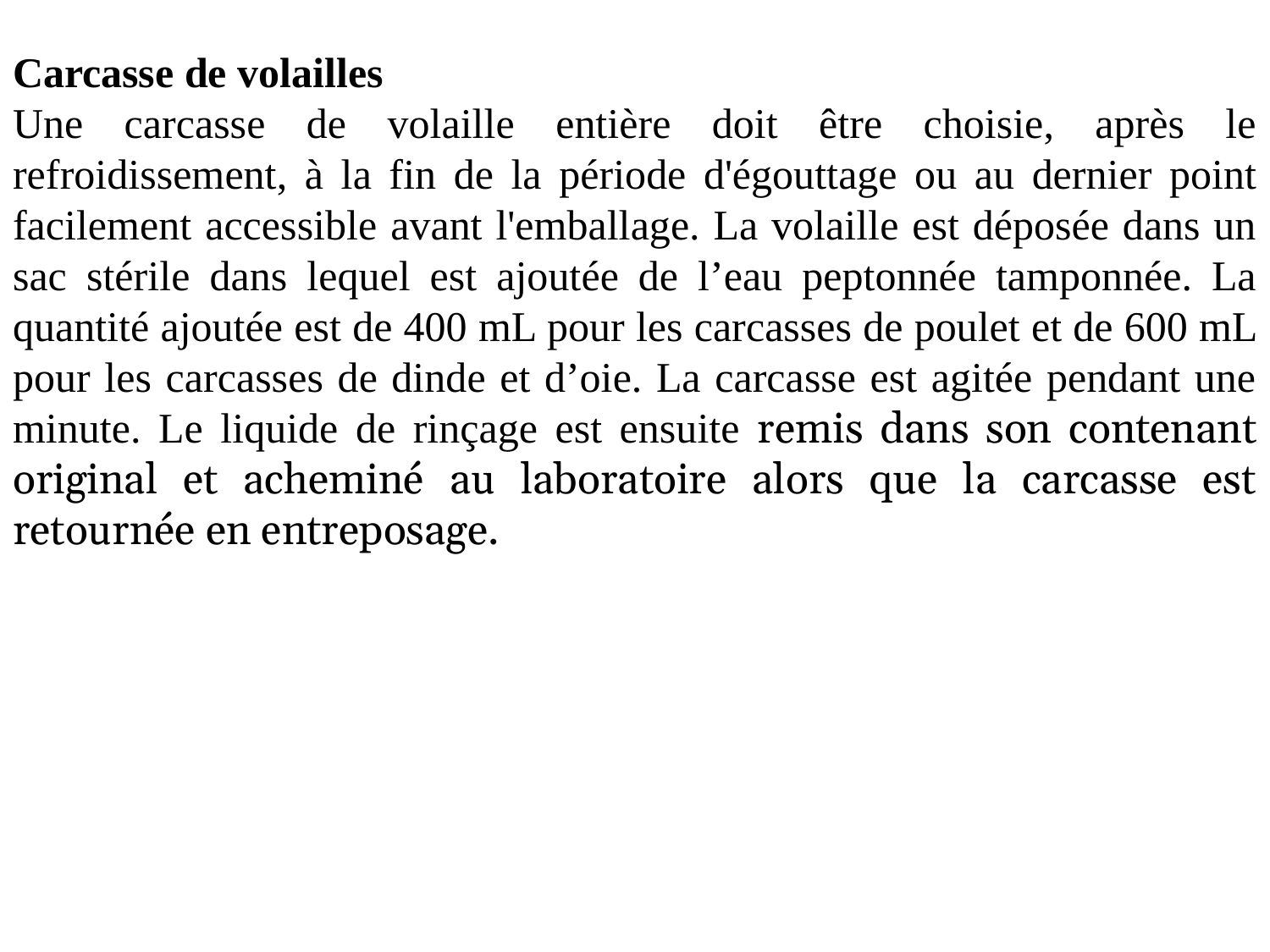

Carcasse de volailles
Une carcasse de volaille entière doit être choisie, après le refroidissement, à la fin de la période d'égouttage ou au dernier point facilement accessible avant l'emballage. La volaille est déposée dans un sac stérile dans lequel est ajoutée de l’eau peptonnée tamponnée. La quantité ajoutée est de 400 mL pour les carcasses de poulet et de 600 mL pour les carcasses de dinde et d’oie. La carcasse est agitée pendant une minute. Le liquide de rinçage est ensuite remis dans son contenant original et acheminé au laboratoire alors que la carcasse est retournée en entreposage.